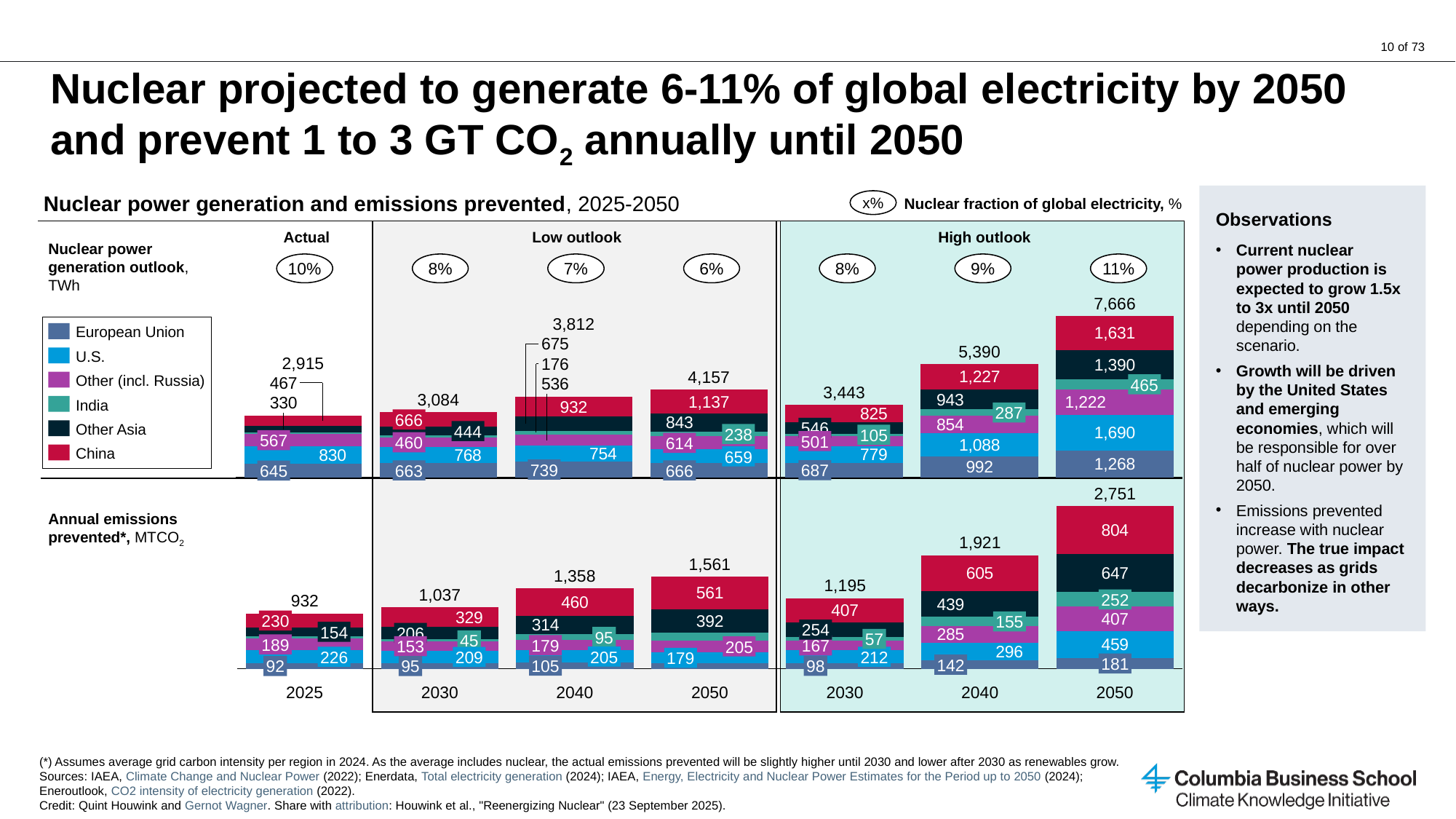

# Nuclear projected to generate 6-11% of global electricity by 2050 and prevent 1 to 3 GT CO2 annually until 2050
Nuclear power generation and emissions prevented, 2025-2050
Observations
Current nuclear
power production is expected to grow 1.5x to 3x until 2050 depending on the scenario.
Growth will be driven by the United States and emerging economies, which will be responsible for over half of nuclear power by 2050.
Emissions prevented increase with nuclear power. The true impact decreases as grids decarbonize in other ways.
x%
Nuclear fraction of global electricity, %

Actual
Low outlook
High outlook
Nuclear power generation outlook, TWh
10%
8%
7%
6%
8%
9%
11%

### Chart

| Category |  |  |  |  |  |  |
|---|---|---|---|---|---|---|
7,666
3,812

European Union

5,390
U.S.

2,915
4,157
Other (incl. Russia)

465
3,443
3,084
India

287
666
546
Other Asia

444
238
105
567
501
460
614
China

659
739
687
663
666
645

### Chart

| Category |  |  |  |  |  |  |
|---|---|---|---|---|---|---|
2,751
Annual emissions prevented*, MTCO2
1,921
1,561
1,358
1,195
1,037
252
932
230
155
254
154
206
95
57
45
189
179
167
153
205
205
226
212
209
179
181
142
105
98
92
95
2025
2030
2040
2050
2030
2040
2050
(*) Assumes average grid carbon intensity per region in 2024. As the average includes nuclear, the actual emissions prevented will be slightly higher until 2030 and lower after 2030 as renewables grow.
Sources: IAEA, Climate Change and Nuclear Power (2022); Enerdata, Total electricity generation (2024); IAEA, Energy, Electricity and Nuclear Power Estimates for the Period up to 2050 (2024);
Eneroutlook, CO2 intensity of electricity generation (2022).
Credit: Quint Houwink and Gernot Wagner. Share with attribution: Houwink et al., "Reenergizing Nuclear" (23 September 2025).